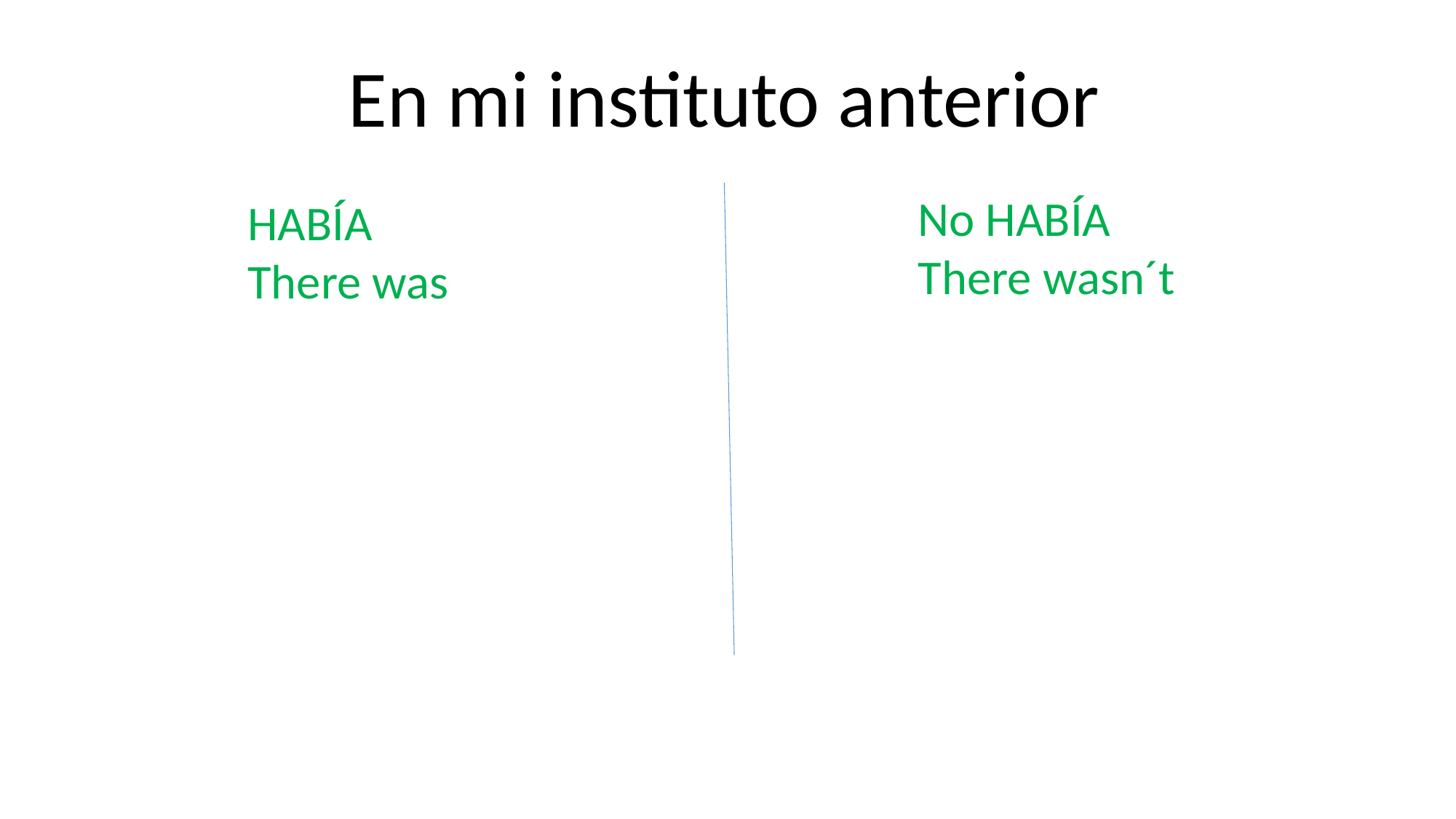

# En mi instituto anterior
No HABÍA
There wasn´t
HABÍA
There was